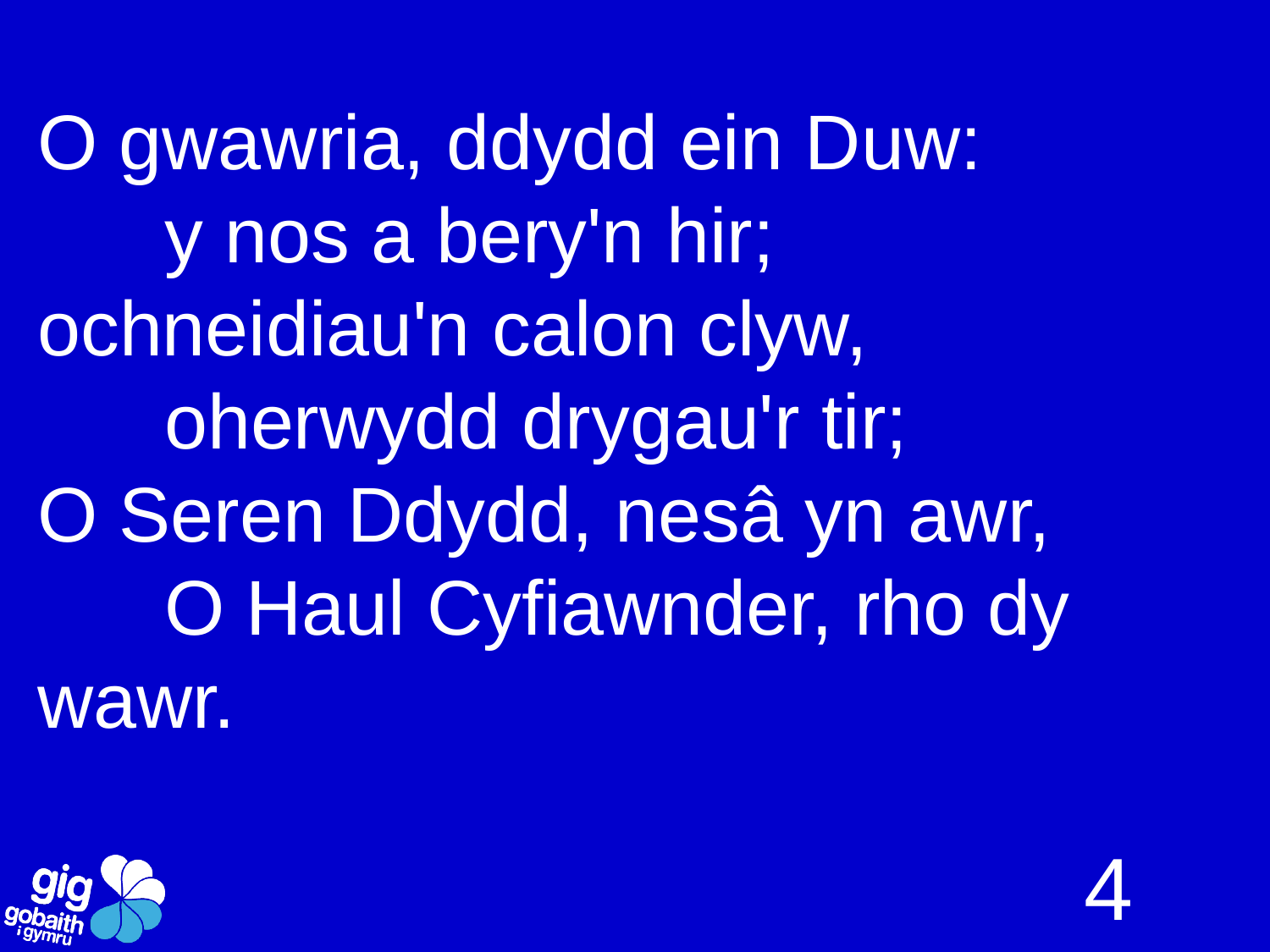

O gwawria, ddydd ein Duw:
	y nos a bery'n hir;
ochneidiau'n calon clyw,
	oherwydd drygau'r tir;
O Seren Ddydd, nesâ yn awr,
	O Haul Cyfiawnder, rho dy wawr.
4